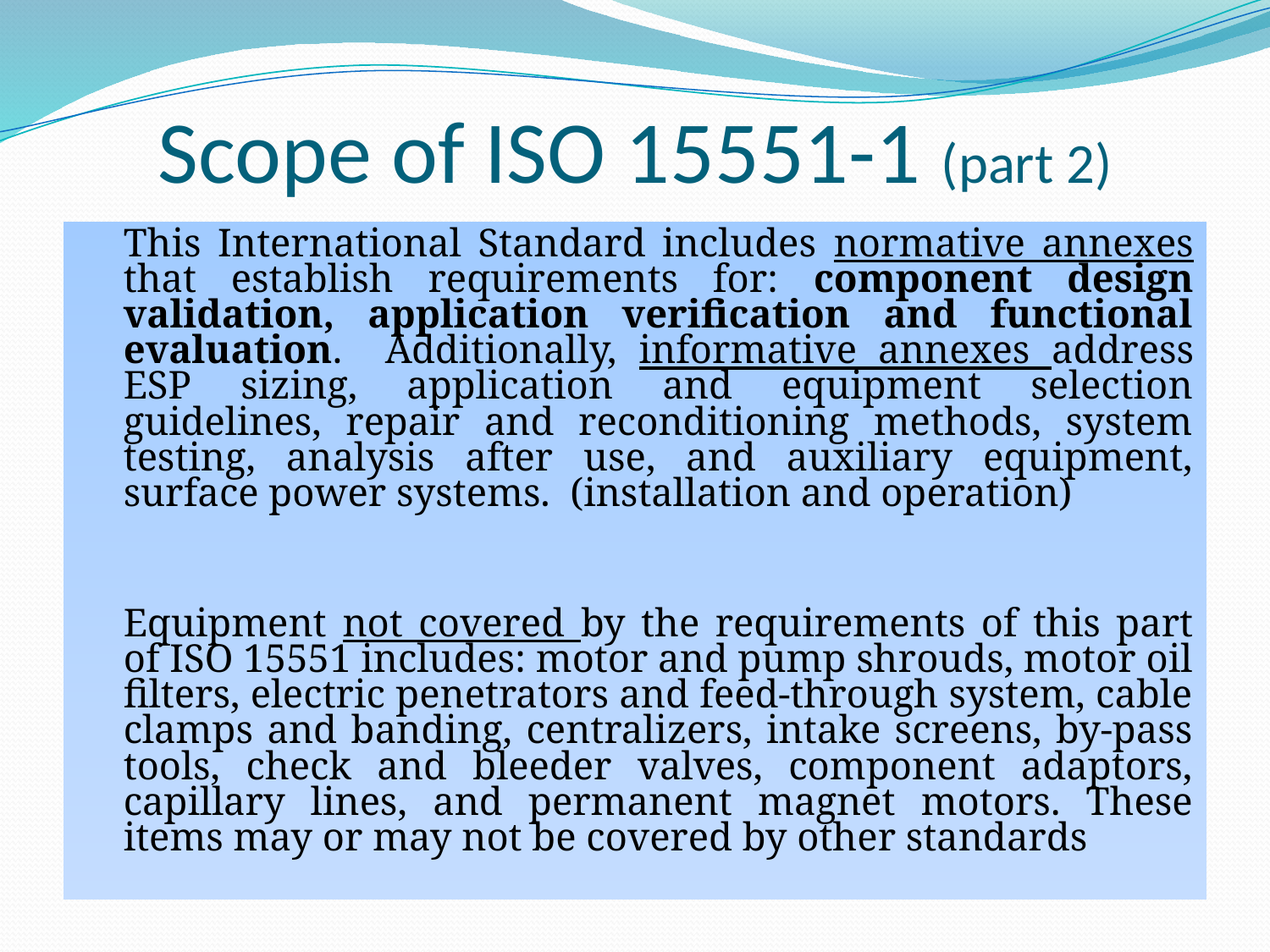

# Scope of ISO 15551-1 (part 2)
	This International Standard includes normative annexes that establish requirements for: component design validation, application verification and functional evaluation.  Additionally, informative annexes address ESP sizing, application and equipment selection guidelines, repair and reconditioning methods, system testing, analysis after use, and auxiliary equipment, surface power systems.  (installation and operation)

	Equipment not covered by the requirements of this part of ISO 15551 includes: motor and pump shrouds, motor oil filters, electric penetrators and feed-through system, cable clamps and banding, centralizers, intake screens, by-pass tools, check and bleeder valves, component adaptors, capillary lines, and permanent magnet motors. These items may or may not be covered by other standards